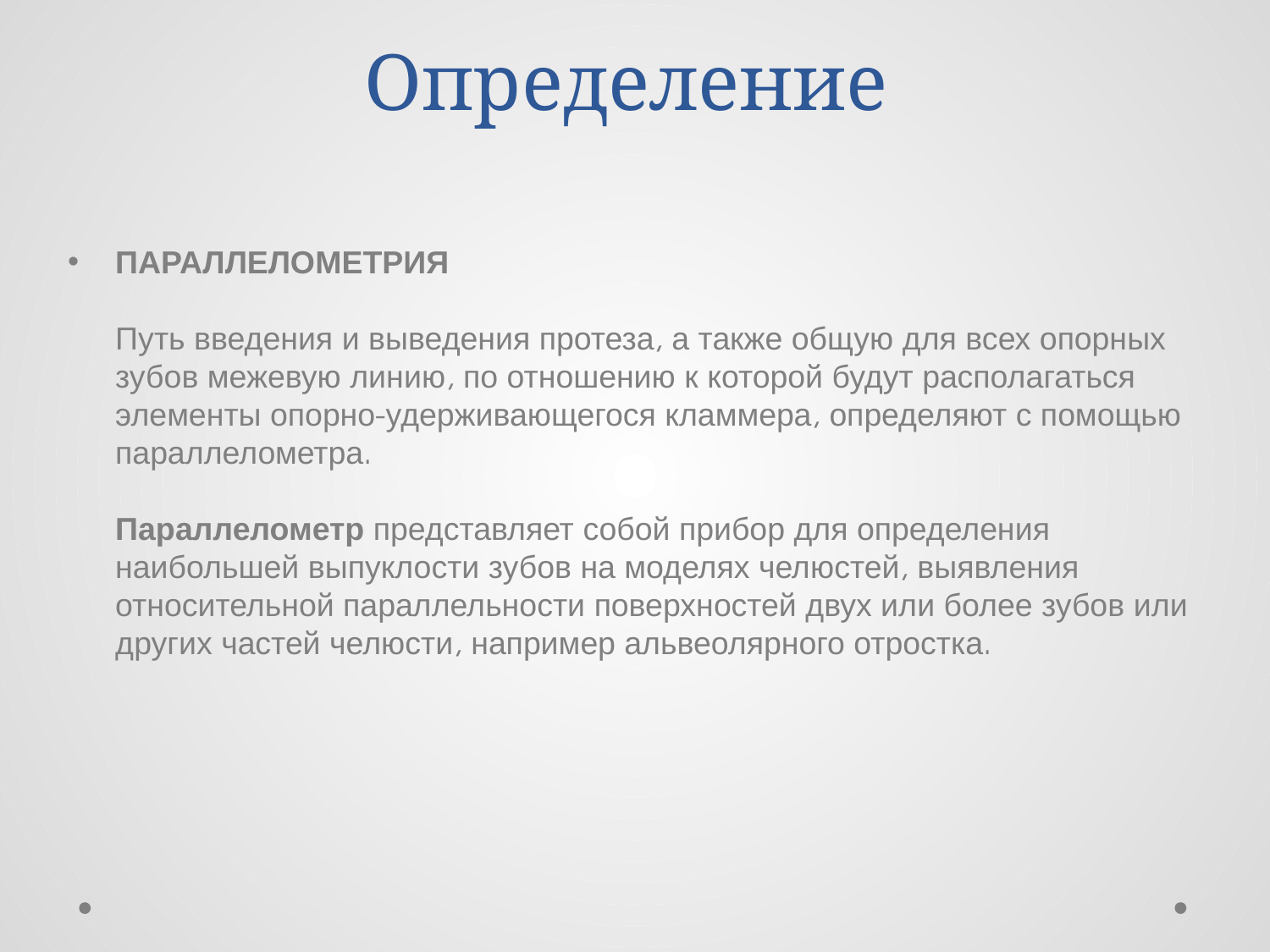

# Определение
ПАРАЛЛЕЛОМЕТРИЯ
Путь введения и выведения протеза, а также общую для всех опорных зубов межевую линию, по отношению к которой будут располагаться элементы опорно-удерживающегося кламмера, определяют с помощью параллелометра.
Параллелометр представляет собой прибор для определения наибольшей выпуклости зубов на моделях челюстей, выявления относительной параллельности поверхностей двух или более зубов или других частей челюсти, например альвеолярного отростка.